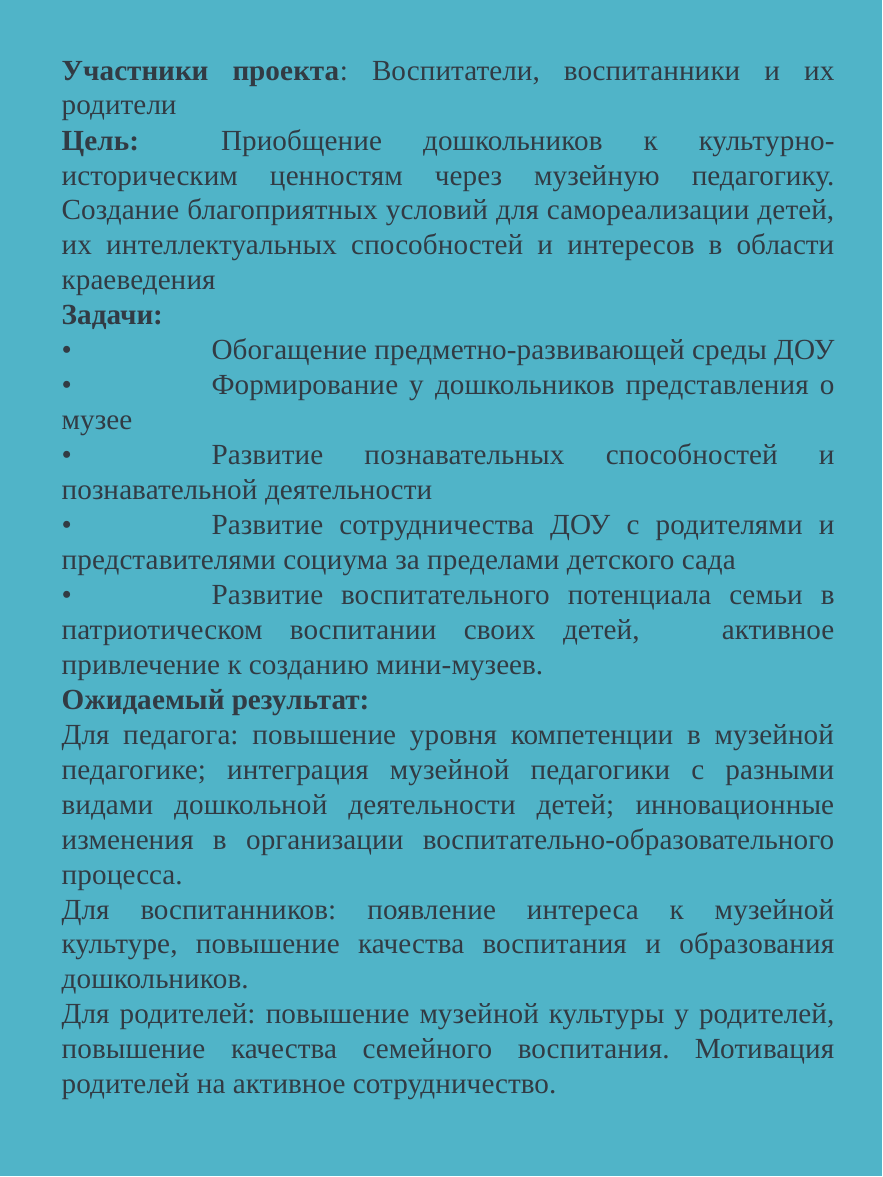

Участники проекта: Воспитатели, воспитанники и их родители
Цель:  Приобщение дошкольников к культурно-историческим ценностям через музейную педагогику. Создание благоприятных условий для самореализации детей, их интеллектуальных способностей и интересов в области краеведения
Задачи:
•	Обогащение предметно-развивающей среды ДОУ
•	Формирование у дошкольников представления о музее
•	Развитие познавательных способностей и познавательной деятельности
•	Развитие сотрудничества ДОУ с родителями и представителями социума за пределами детского сада
•	Развитие воспитательного потенциала семьи в патриотическом воспитании своих детей,   активное привлечение к созданию мини-музеев.
Ожидаемый результат:
Для педагога: повышение уровня компетенции в музейной педагогике; интеграция музейной педагогики с разными видами дошкольной деятельности детей; инновационные изменения в организации воспитательно-образовательного процесса.
Для воспитанников: появление интереса к музейной культуре, повышение качества воспитания и образования дошкольников.
Для родителей: повышение музейной культуры у родителей, повышение качества семейного воспитания. Мотивация родителей на активное сотрудничество.